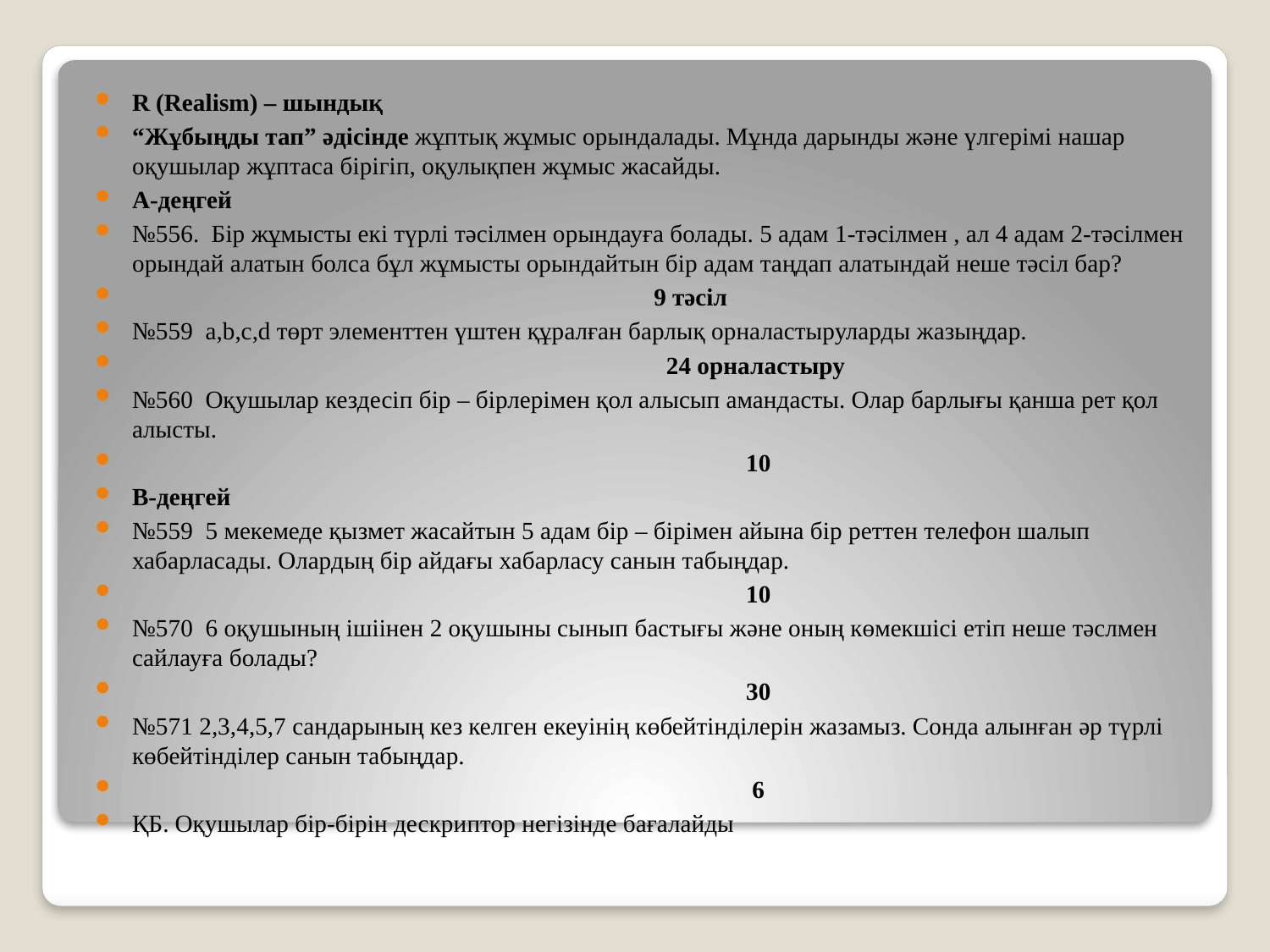

R (Realism) – шындық
“Жұбыңды тап” әдісінде жұптық жұмыс орындалады. Мұнда дарынды және үлгерімі нашар оқушылар жұптаса бірігіп, оқулықпен жұмыс жасайды.
А-деңгей
№556.  Бір жұмысты екі түрлі тәсілмен орындауға болады. 5 адам 1-тәсілмен , ал 4 адам 2-тәсілмен орындай алатын болса бұл жұмысты орындайтын бір адам таңдап алатындай неше тәсіл бар?
                                                                                     9 тәсіл
№559  a,b,c,d төрт элементтен үштен құралған барлық орналастыруларды жазыңдар.
                                                                                       24 орналастыру
№560  Оқушылар кездесіп бір – бірлерімен қол алысып амандасты. Олар барлығы қанша рет қол алысты.
                                                                                                    10
В-деңгей
№559  5 мекемеде қызмет жасайтын 5 адам бір – бірімен айына бір реттен телефон шалып хабарласады. Олардың бір айдағы хабарласу санын табыңдар.
                                                                                                    10
№570  6 оқушының ішіінен 2 оқушыны сынып бастығы және оның көмекшісі етіп неше тәслмен сайлауға болады?
                                                                                                    30
№571 2,3,4,5,7 сандарының кез келген екеуінің көбейтінділерін жазамыз. Сонда алынған әр түрлі көбейтінділер санын табыңдар.
                                                                                                     6
ҚБ. Оқушылар бір-бірін дескриптор негізінде бағалайды